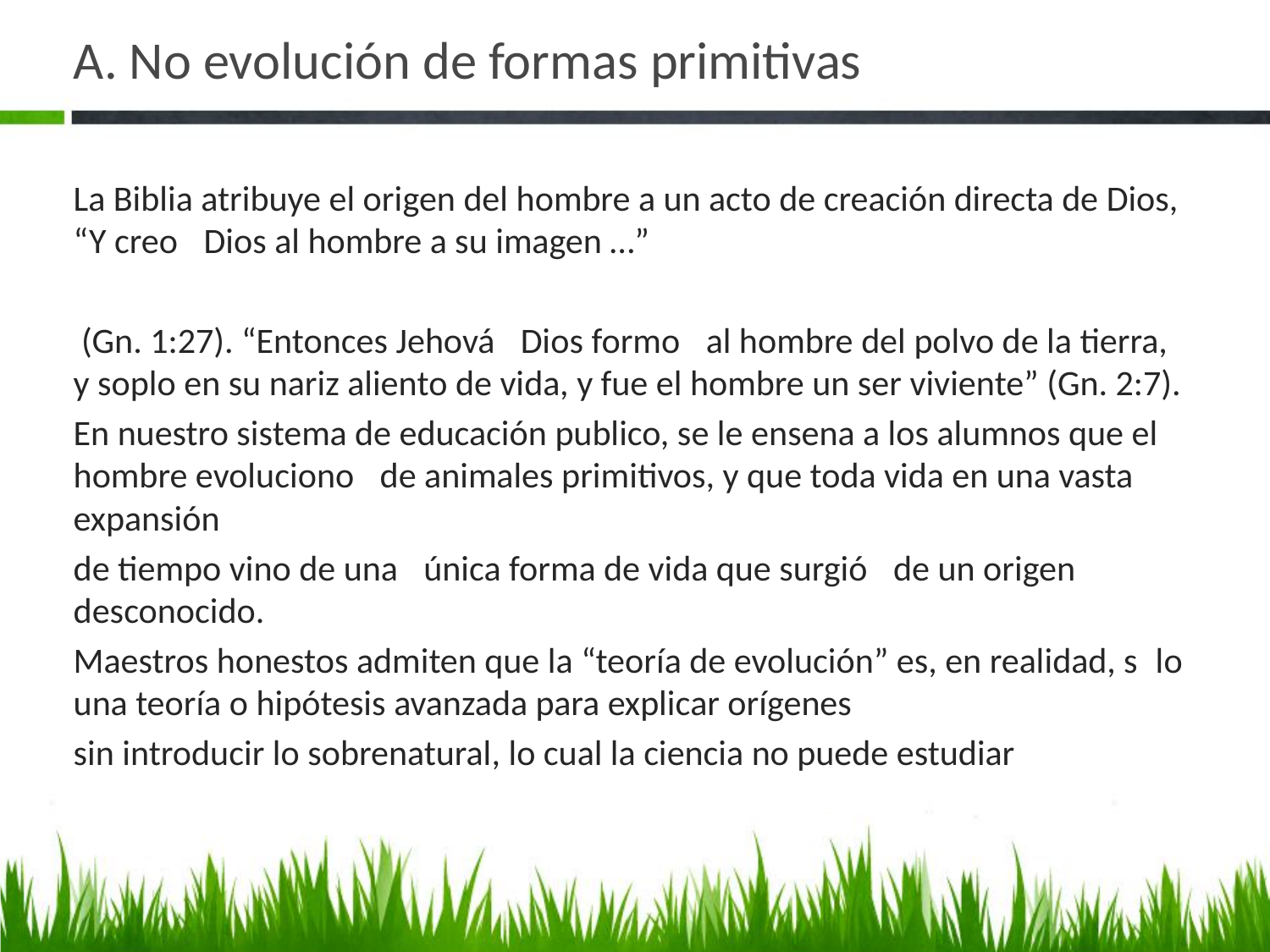

# A. No evolución de formas primitivas
La Biblia atribuye el origen del hombre a un acto de creación directa de Dios, “Y creo  Dios al hombre a su imagen …”

 (Gn. 1:27). “Entonces Jehová  Dios formo  al hombre del polvo de la tierra, y soplo en su nariz aliento de vida, y fue el hombre un ser viviente” (Gn. 2:7).
En nuestro sistema de educación publico, se le ensena a los alumnos que el hombre evoluciono  de animales primitivos, y que toda vida en una vasta expansión
de tiempo vino de una  única forma de vida que surgió  de un origen desconocido.
Maestros honestos admiten que la “teoría de evolución” es, en realidad, s lo una teoría o hipótesis avanzada para explicar orígenes
sin introducir lo sobrenatural, lo cual la ciencia no puede estudiar